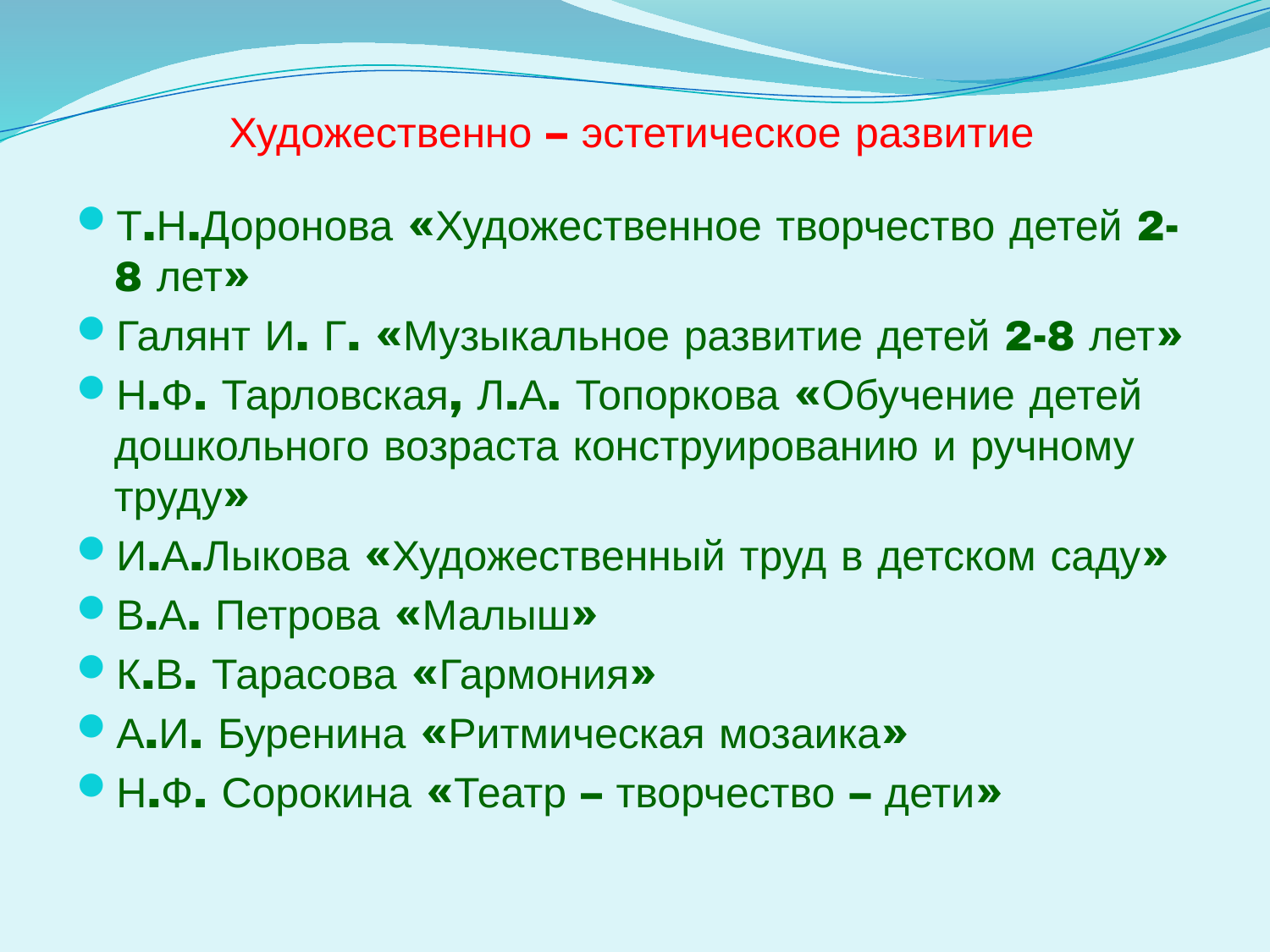

# Художественно – эстетическое развитие
Т.Н.Доронова «Художественное творчество детей 2-8 лет»
Галянт И. Г. «Музыкальное развитие детей 2-8 лет»
Н.Ф. Тарловская, Л.А. Топоркова «Обучение детей дошкольного возраста конструированию и ручному труду»
И.А.Лыкова «Художественный труд в детском саду»
В.А. Петрова «Малыш»
К.В. Тарасова «Гармония»
А.И. Буренина «Ритмическая мозаика»
Н.Ф. Сорокина «Театр – творчество – дети»